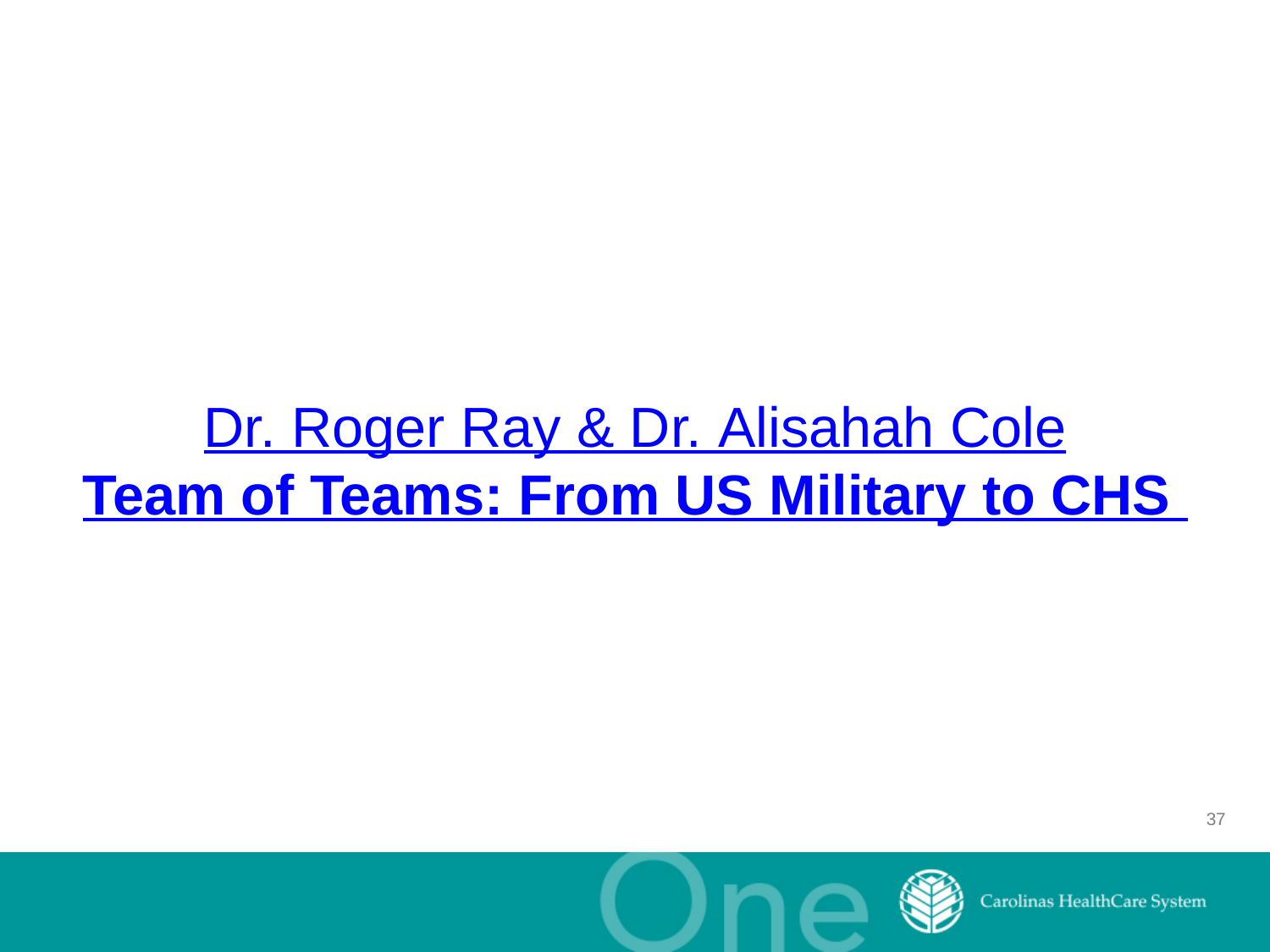

# Dr. Roger Ray & Dr. Alisahah Cole Team of Teams: From US Military to CHS
37